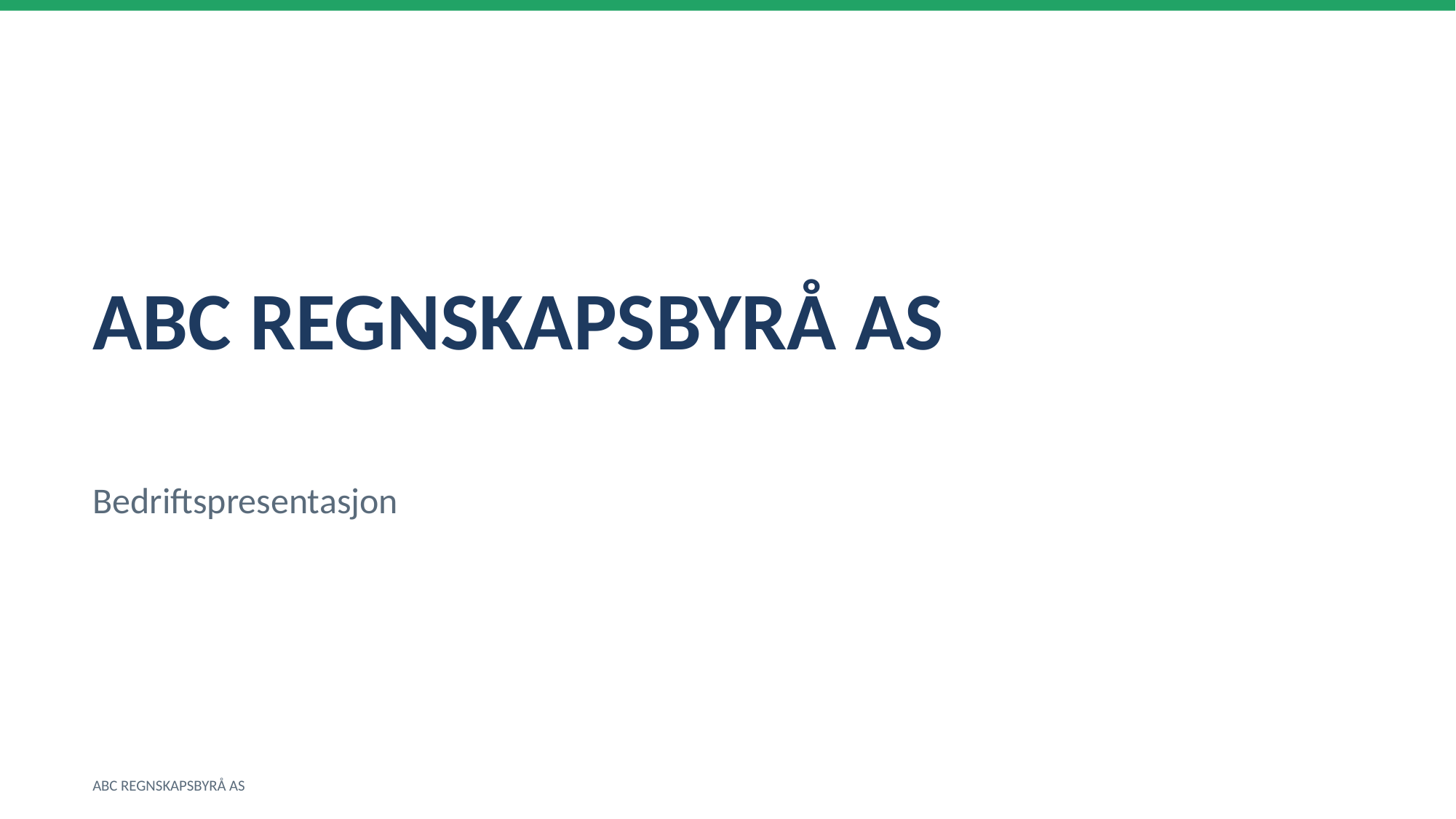

ABC REGNSKAPSBYRÅ AS
Bedriftspresentasjon
ABC REGNSKAPSBYRÅ AS